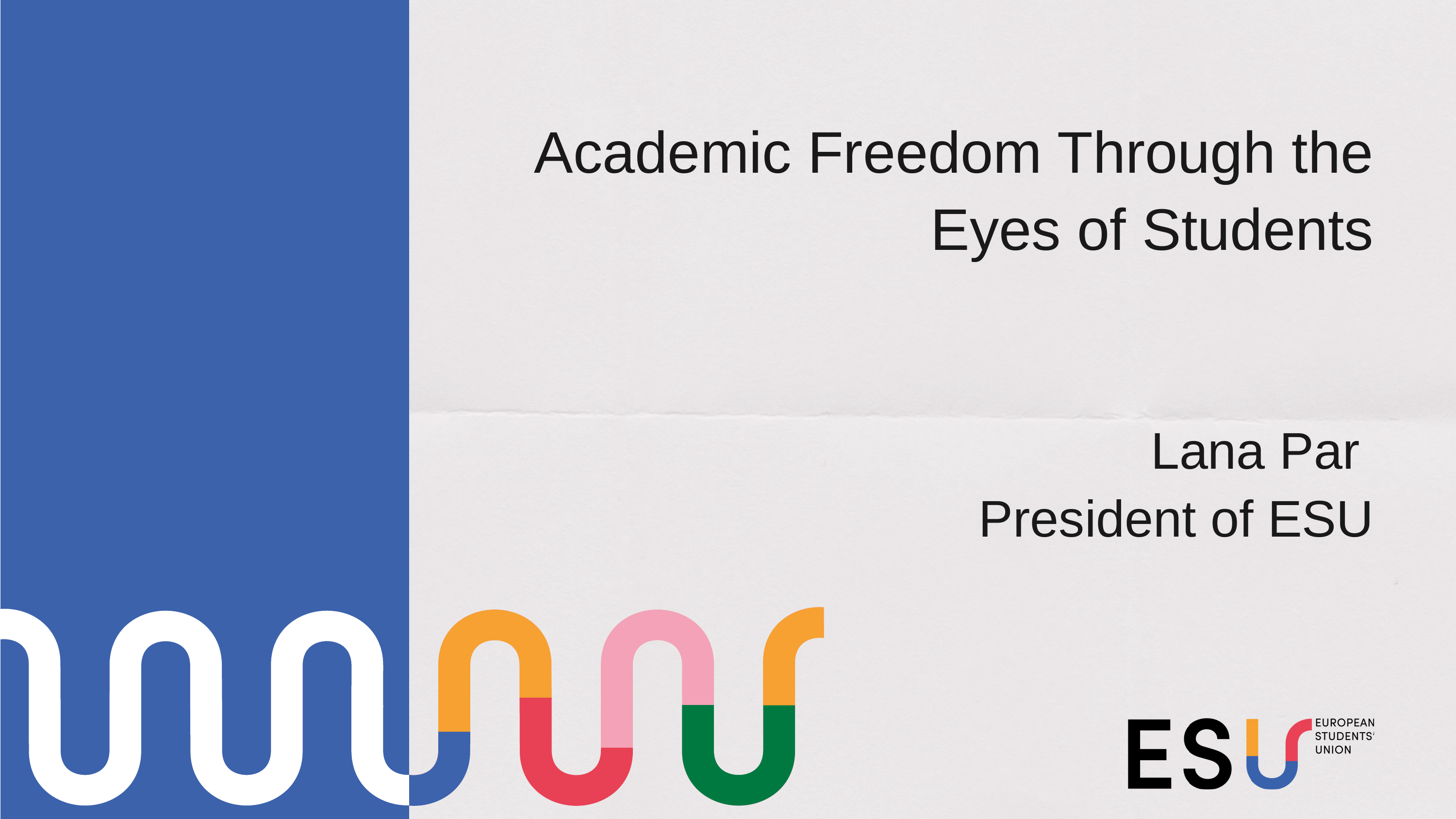

Academic Freedom Through the Eyes of Students

Lana Par
President of ESU